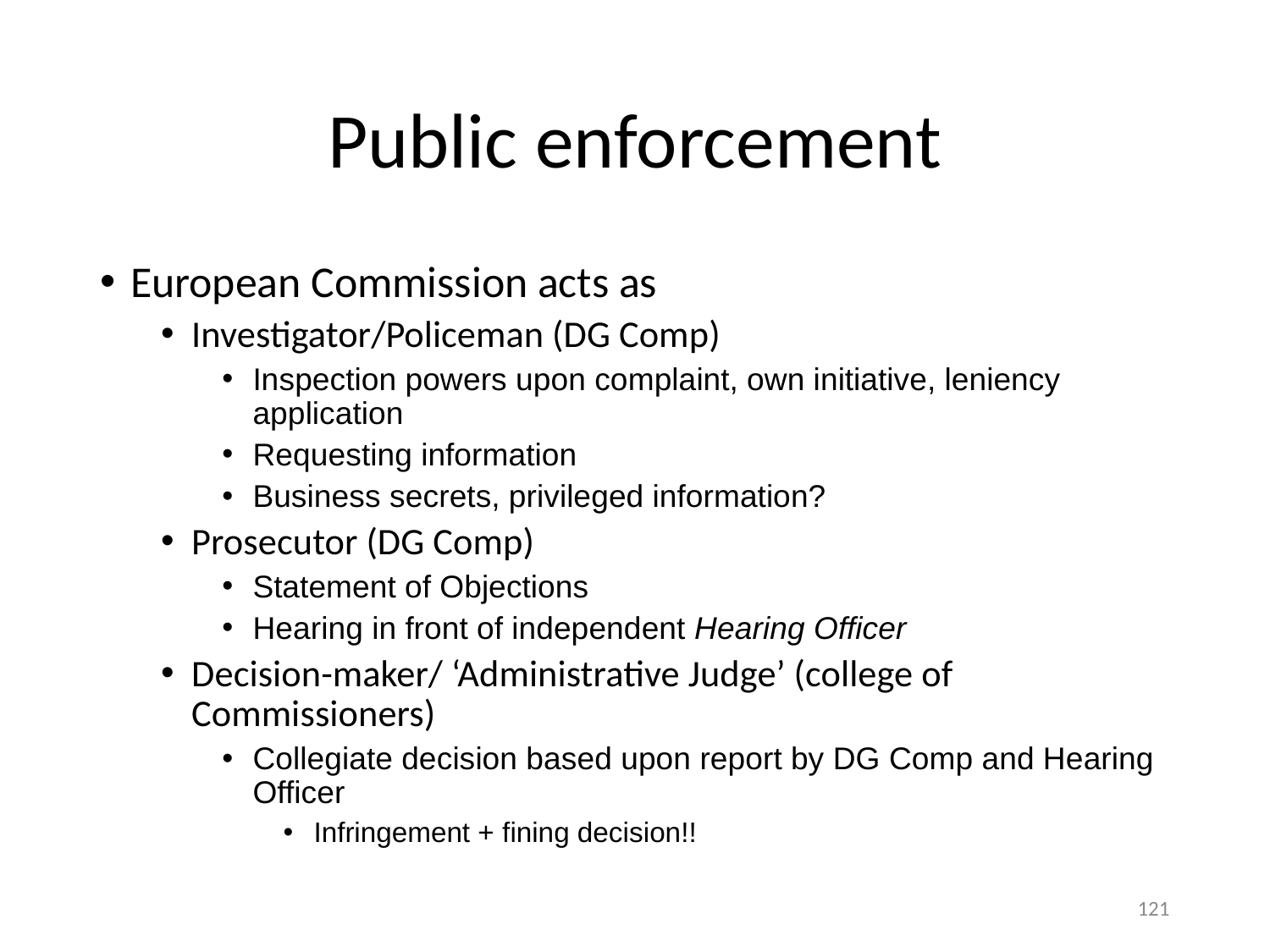

# Public enforcement
European Commission acts as
Investigator/Policeman (DG Comp)
Inspection powers upon complaint, own initiative, leniency application
Requesting information
Business secrets, privileged information?
Prosecutor (DG Comp)
Statement of Objections
Hearing in front of independent Hearing Officer
Decision-maker/ ‘Administrative Judge’ (college of Commissioners)
Collegiate decision based upon report by DG Comp and Hearing Officer
Infringement + fining decision!!
121